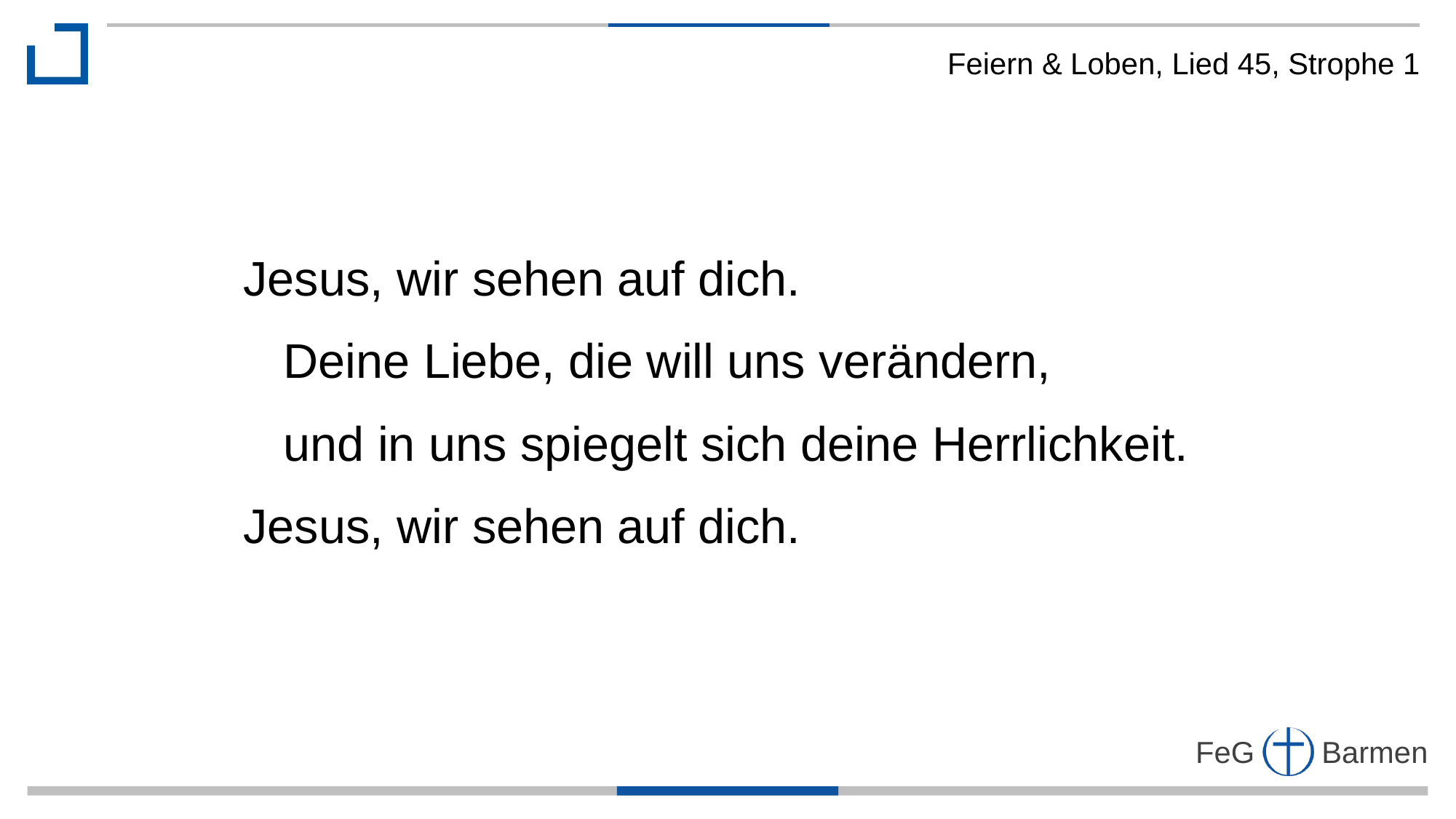

Feiern & Loben, Lied 45, Strophe 1
Jesus, wir sehen auf dich.
   Deine Liebe, die will uns verändern,
   und in uns spiegelt sich deine Herrlichkeit.
Jesus, wir sehen auf dich.